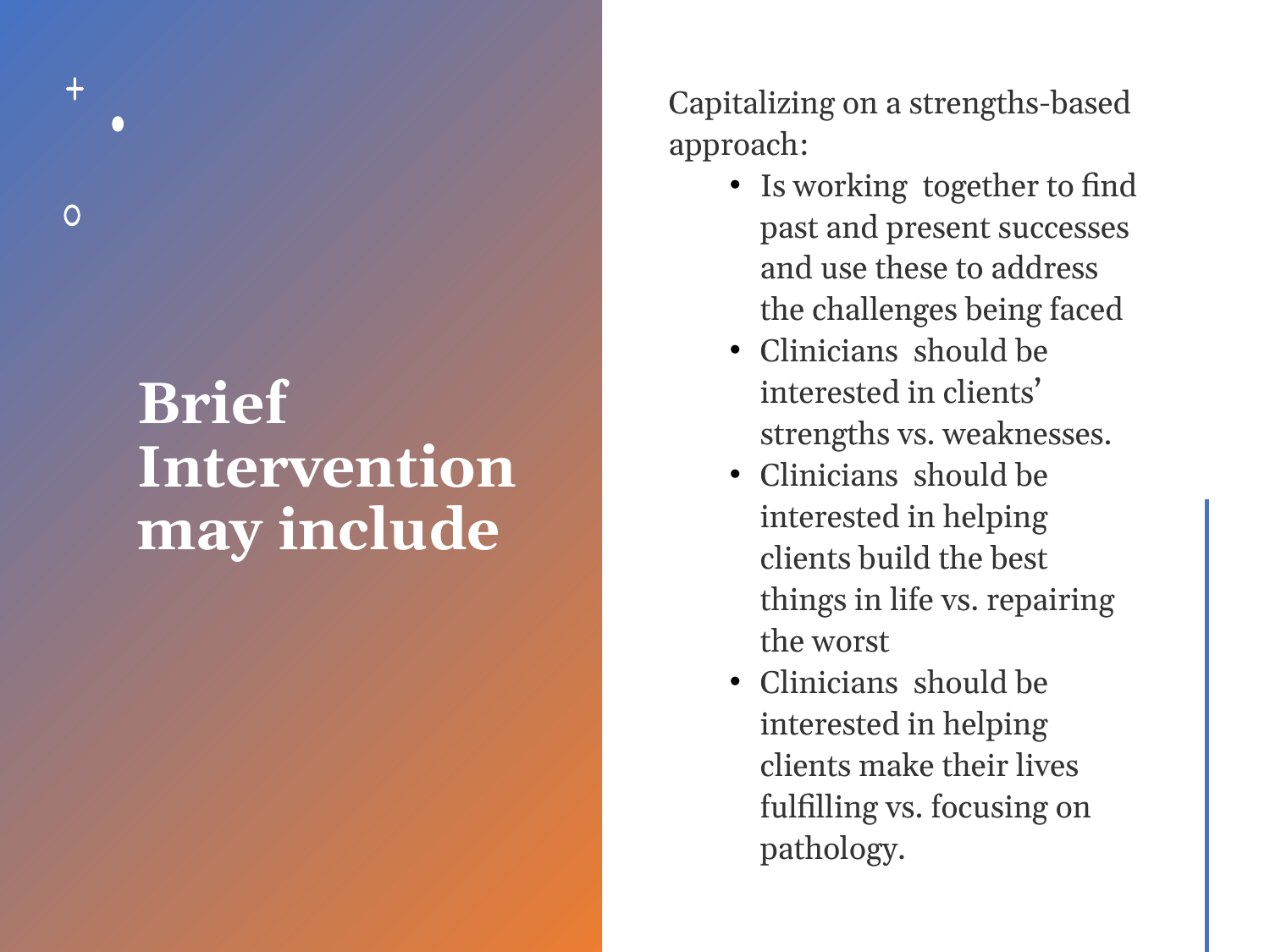

# Brief Intervention may include
Capitalizing on a strengths-based approach:
Is working  together to find past and present successes and use these to address the challenges being faced
Clinicians  should be interested in clients’ strengths vs. weaknesses.
Clinicians  should be interested in helping clients build the best things in life vs. repairing the worst
Clinicians  should be interested in helping clients make their lives fulfilling vs. focusing on pathology.